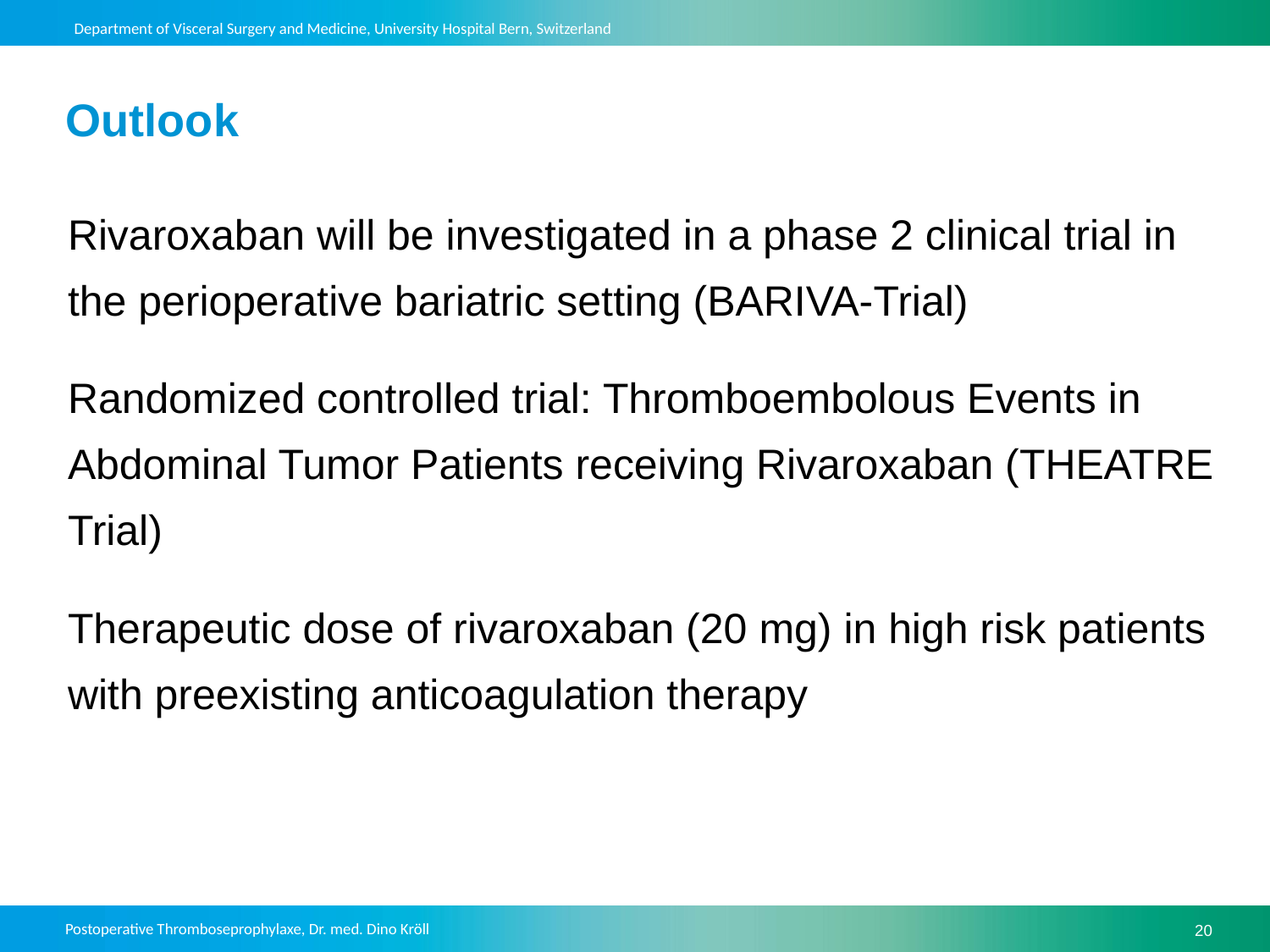

# Outlook
Rivaroxaban will be investigated in a phase 2 clinical trial in the perioperative bariatric setting (BARIVA-Trial)
Randomized controlled trial: Thromboembolous Events in Abdominal Tumor Patients receiving Rivaroxaban (THEATRE Trial)
Therapeutic dose of rivaroxaban (20 mg) in high risk patients with preexisting anticoagulation therapy